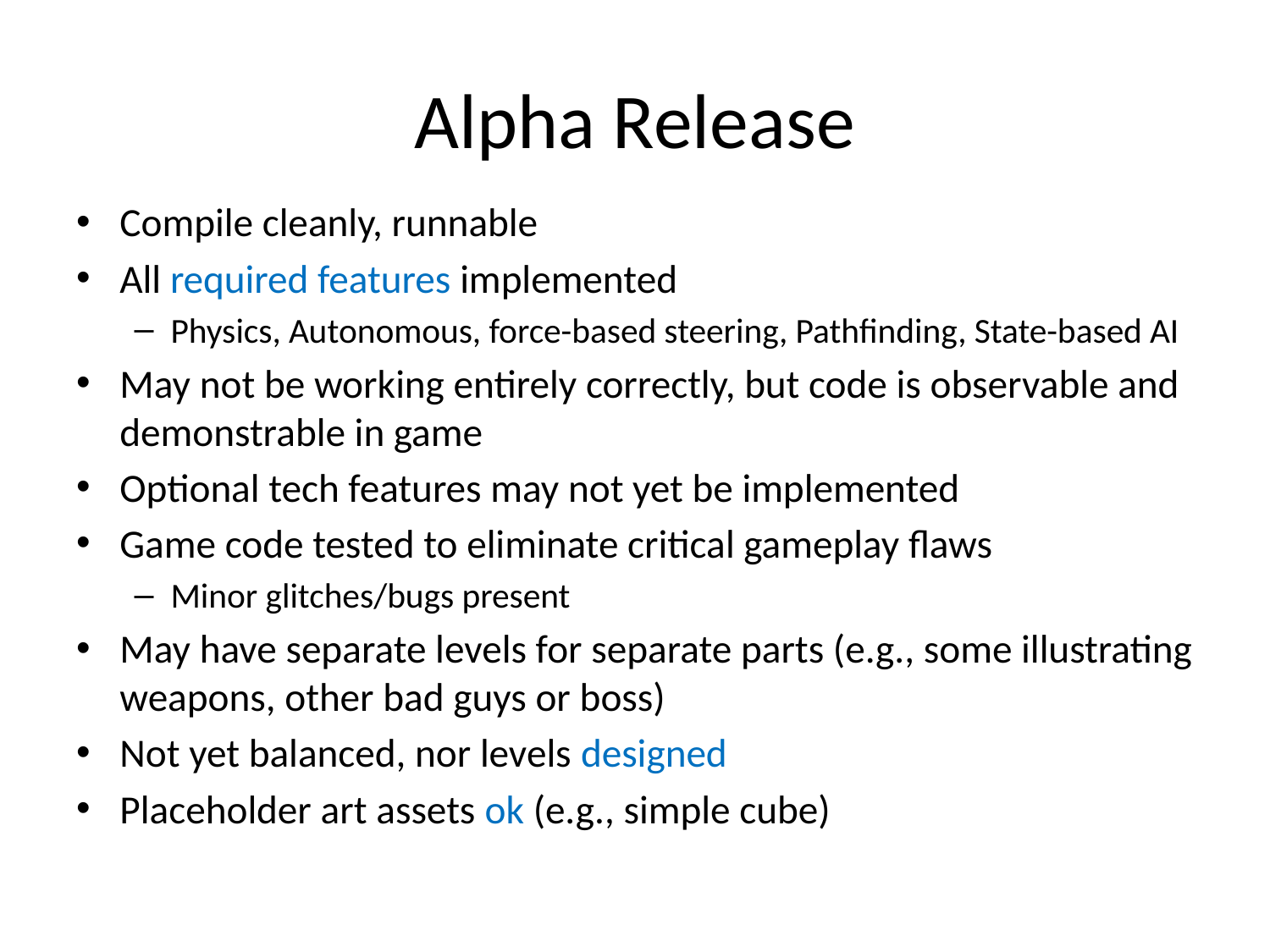

# Alpha Release
Compile cleanly, runnable
All required features implemented
Physics, Autonomous, force-based steering, Pathfinding, State-based AI
May not be working entirely correctly, but code is observable and demonstrable in game
Optional tech features may not yet be implemented
Game code tested to eliminate critical gameplay flaws
Minor glitches/bugs present
May have separate levels for separate parts (e.g., some illustrating weapons, other bad guys or boss)
Not yet balanced, nor levels designed
Placeholder art assets ok (e.g., simple cube)